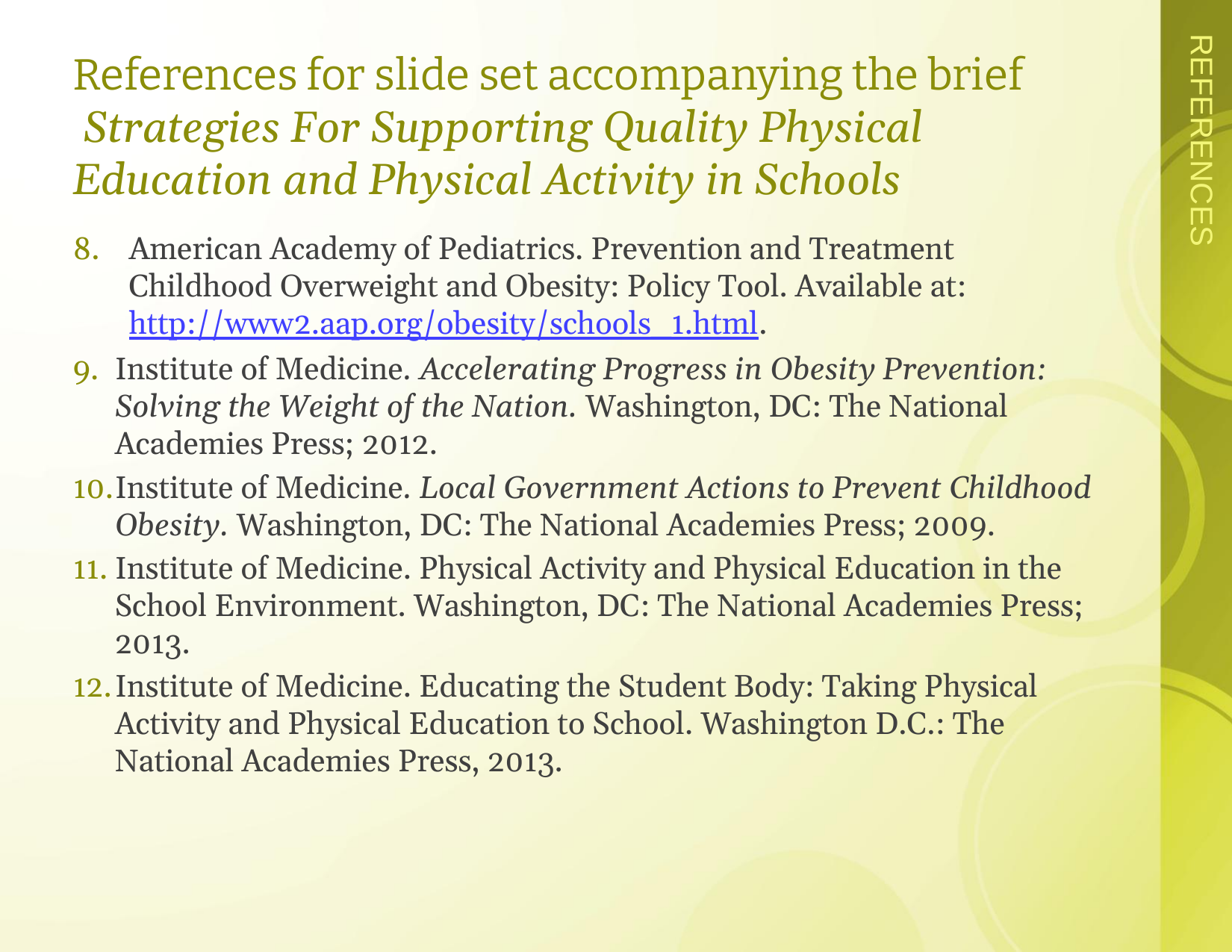

# References for slide set accompanying the brief Strategies For Supporting Quality Physical Education and Physical Activity in Schools
American Academy of Pediatrics. Prevention and Treatment Childhood Overweight and Obesity: Policy Tool. Available at: http://www2.aap.org/obesity/schools_1.html.
Institute of Medicine. Accelerating Progress in Obesity Prevention: Solving the Weight of the Nation. Washington, DC: The National Academies Press; 2012.
Institute of Medicine. Local Government Actions to Prevent Childhood Obesity. Washington, DC: The National Academies Press; 2009.
Institute of Medicine. Physical Activity and Physical Education in the School Environment. Washington, DC: The National Academies Press; 2013.
Institute of Medicine. Educating the Student Body: Taking Physical Activity and Physical Education to School. Washington D.C.: The National Academies Press, 2013.